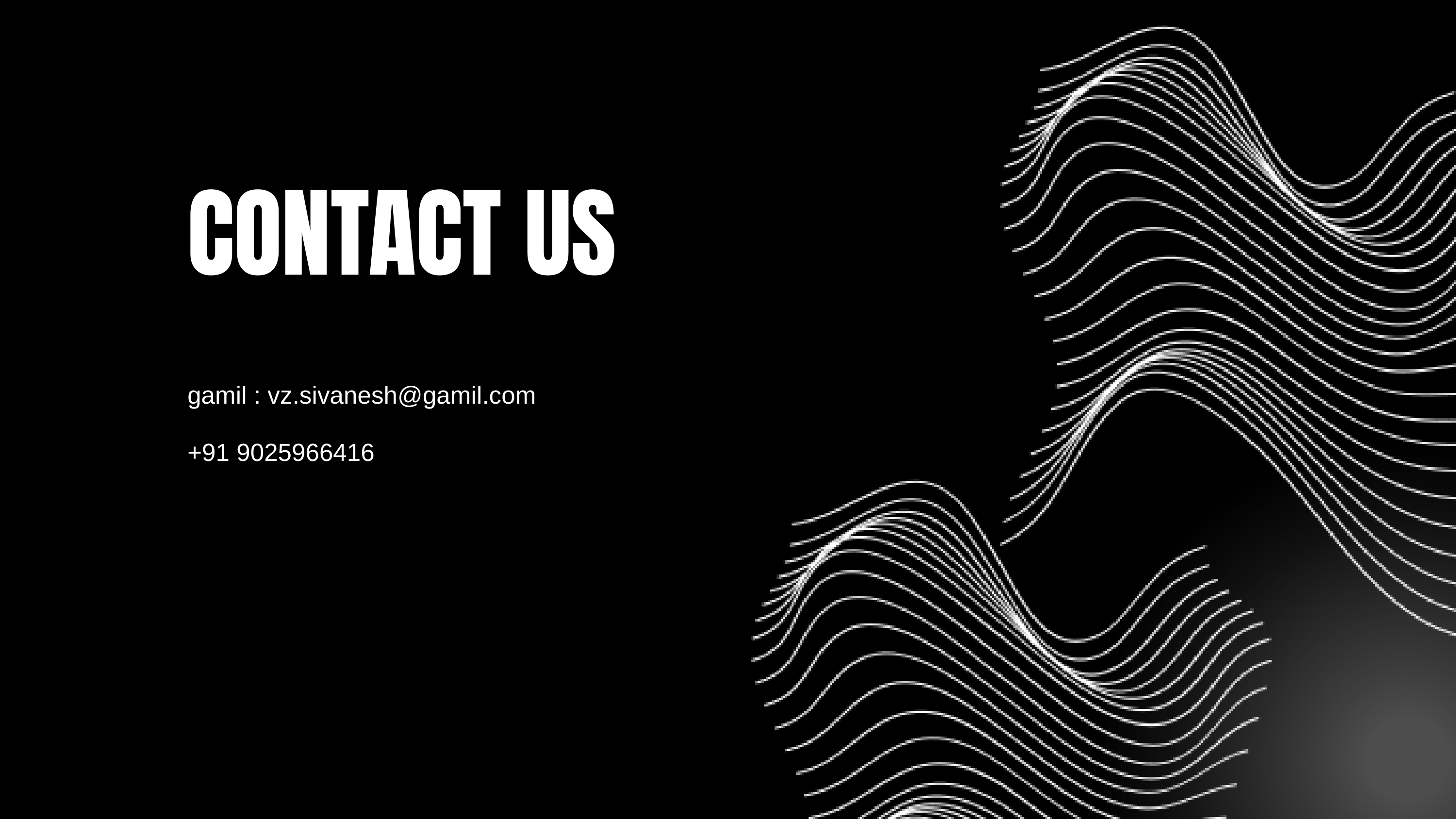

CONTACT US
gamil : vz.sivanesh@gamil.com
+91 9025966416